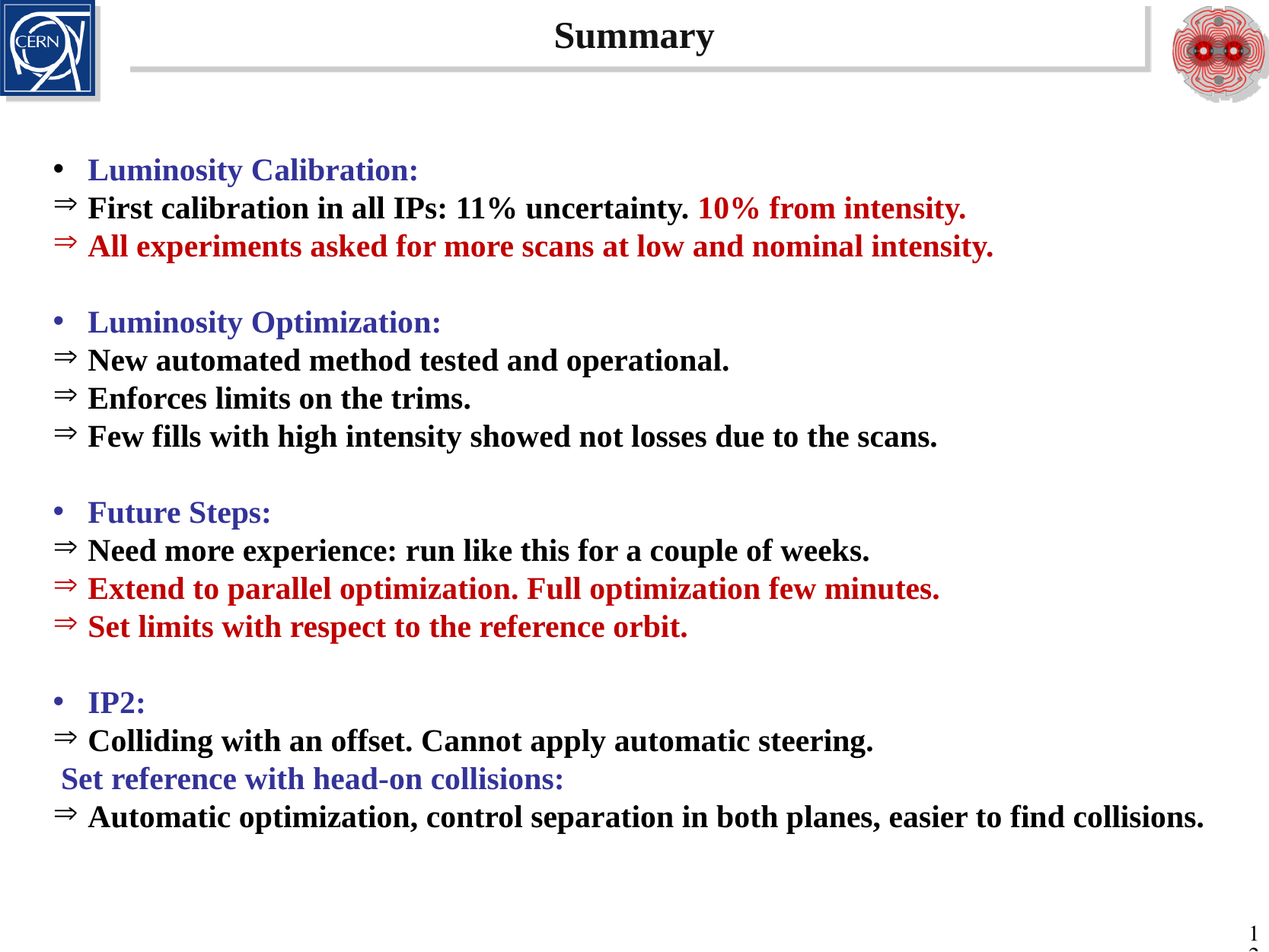

# Summary
 Luminosity Calibration:
 First calibration in all IPs: 11% uncertainty. 10% from intensity.
 All experiments asked for more scans at low and nominal intensity.

 Luminosity Optimization:
 New automated method tested and operational.
 Enforces limits on the trims.
 Few fills with high intensity showed not losses due to the scans.

 Future Steps:
 Need more experience: run like this for a couple of weeks.
 Extend to parallel optimization. Full optimization few minutes.
 Set limits with respect to the reference orbit.

 IP2:
 Colliding with an offset. Cannot apply automatic steering.
 Set reference with head-on collisions:
 Automatic optimization, control separation in both planes, easier to find collisions.
12